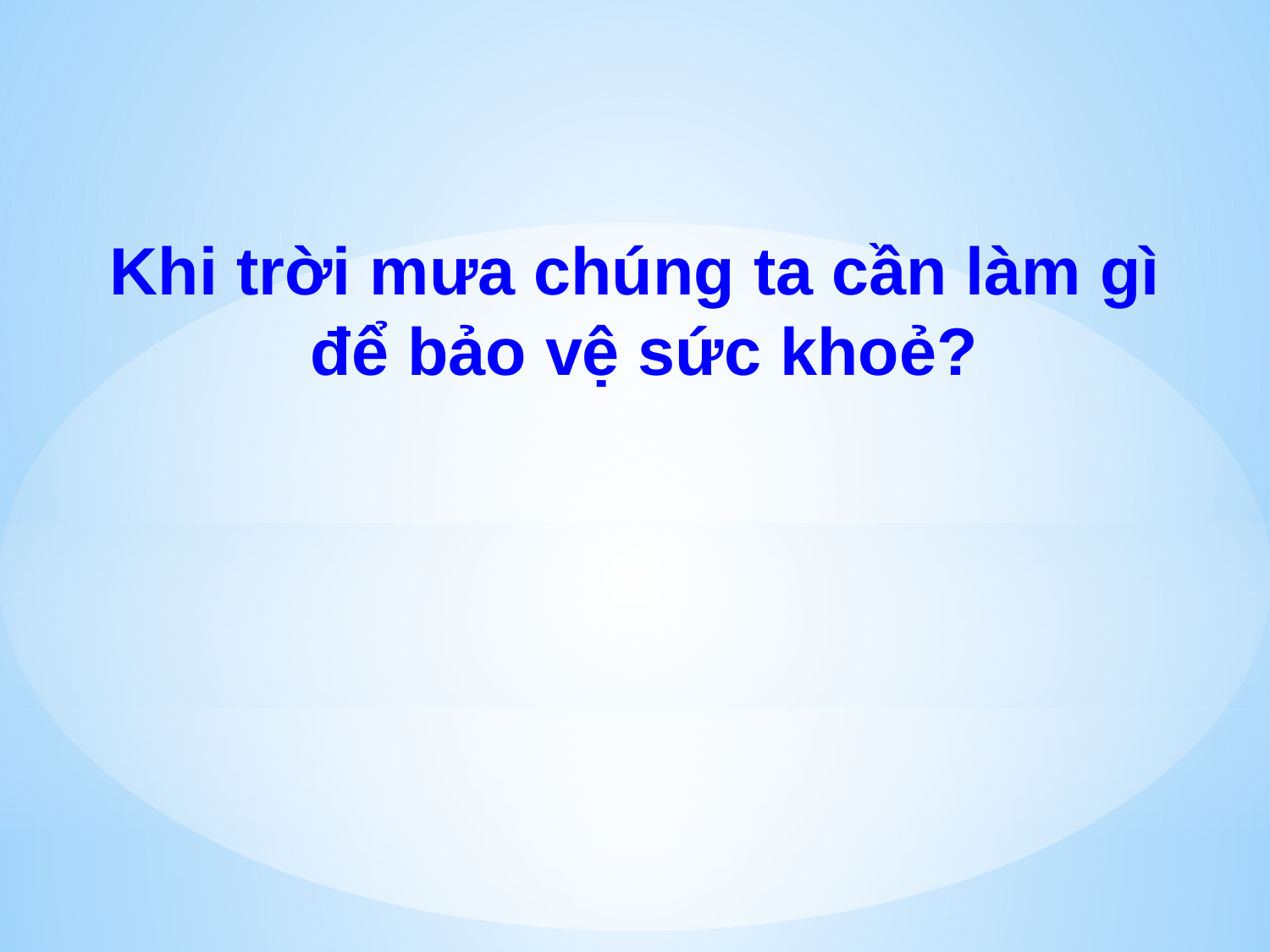

Khi trời m­ưa chúng ta cần làm gì
 để bảo vệ sức khoẻ?